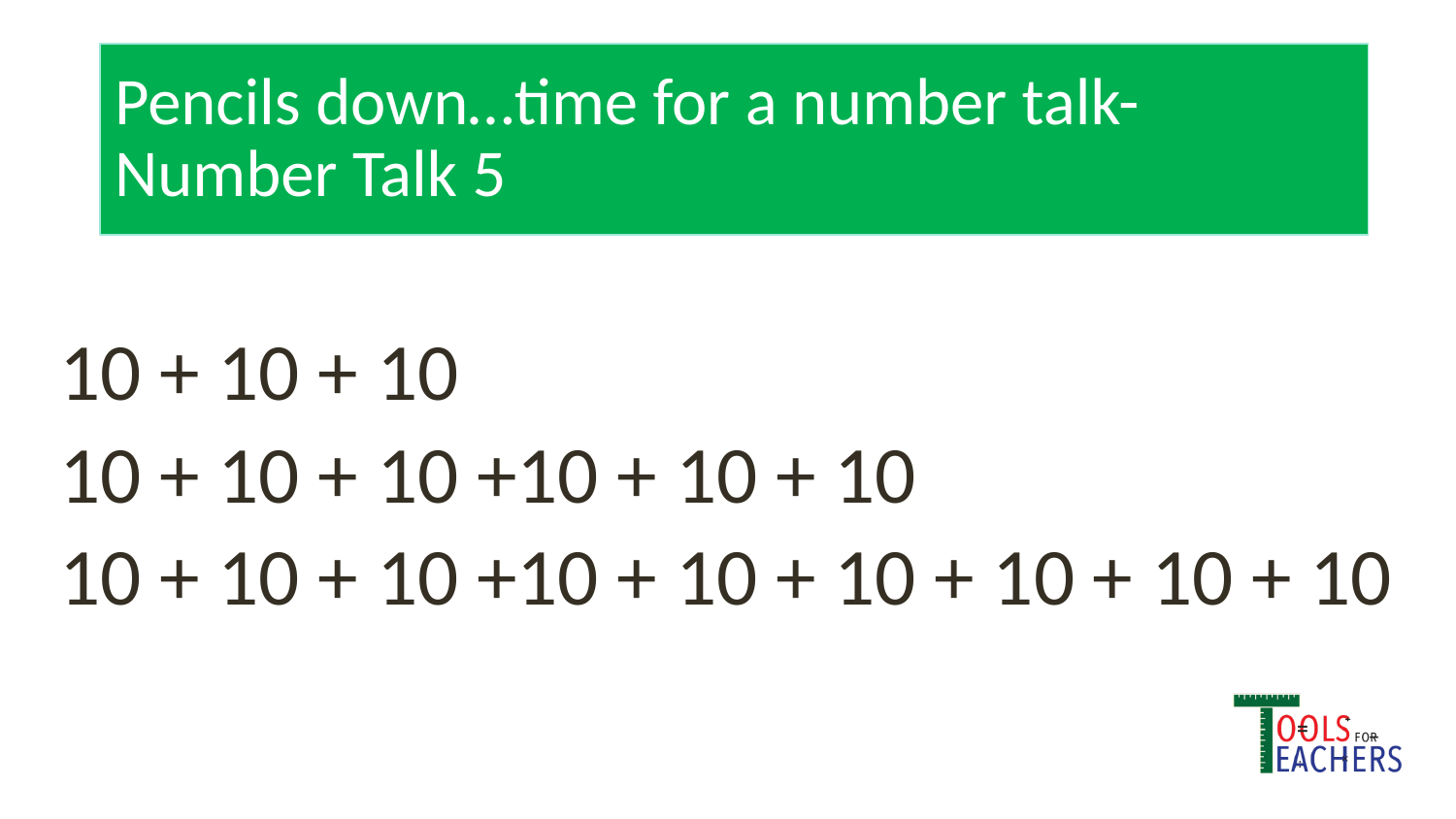

# Pencils down…time for a number talk- Number Talk 5
10 + 10 + 10
10 + 10 + 10 +10 + 10 + 10
10 + 10 + 10 +10 + 10 + 10 + 10 + 10 + 10